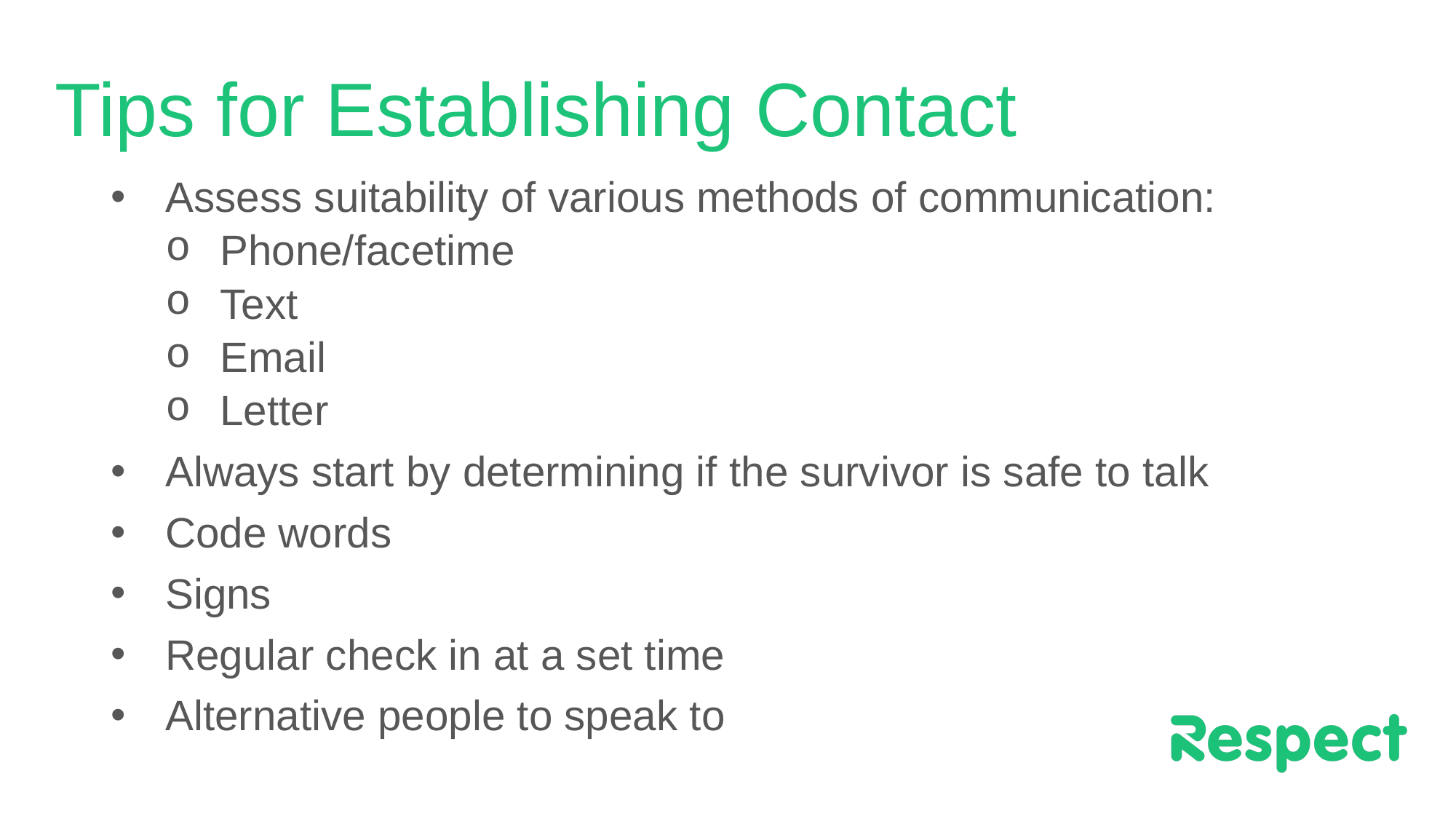

# Tips for Establishing Contact
Assess suitability of various methods of communication:
Phone/facetime
Text
Email
Letter
Always start by determining if the survivor is safe to talk
Code words
Signs
Regular check in at a set time
Alternative people to speak to